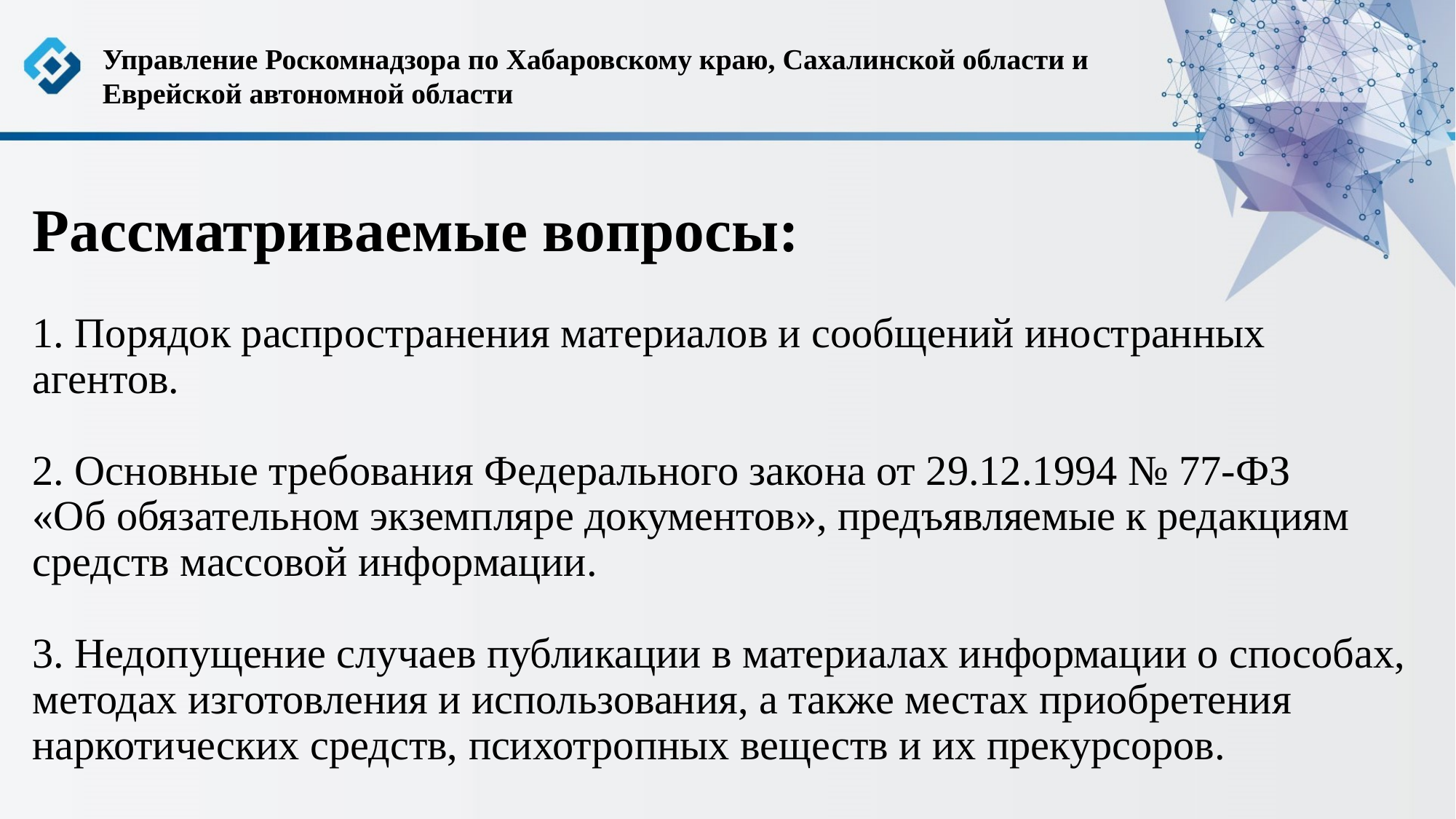

Управление Роскомнадзора по Хабаровскому краю, Сахалинской области и Еврейской автономной области
# Рассматриваемые вопросы: 1. Порядок распространения материалов и сообщений иностранных агентов. 2. Основные требования Федерального закона от 29.12.1994 № 77-ФЗ «Об обязательном экземпляре документов», предъявляемые к редакциям средств массовой информации. 3. Недопущение случаев публикации в материалах информации о способах, методах изготовления и использования, а также местах приобретения наркотических средств, психотропных веществ и их прекурсоров.